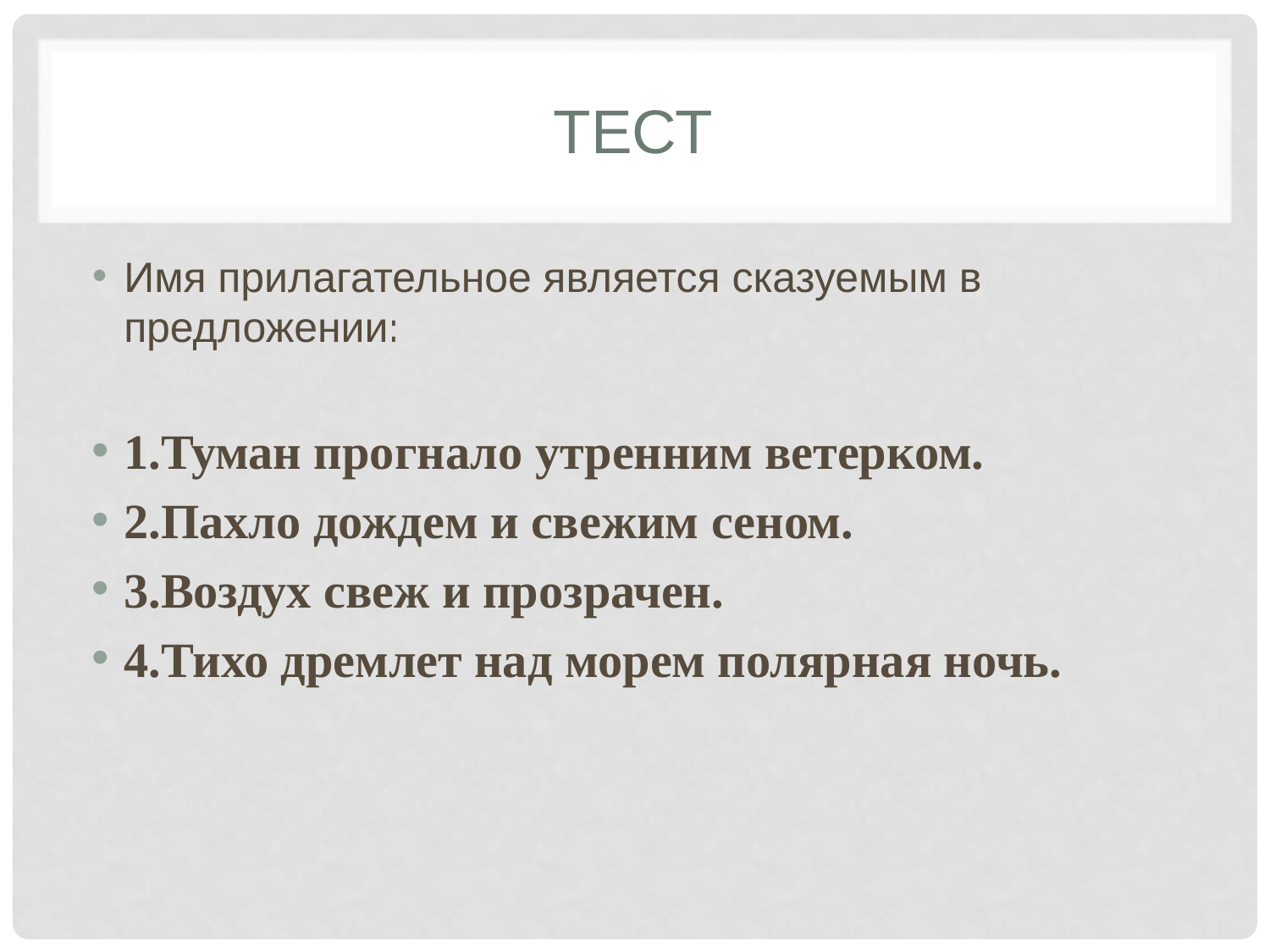

# тест
Имя прилагательное является сказуемым в предложении:

1.Туман прогнало утренним ветерком.
2.Пахло дождем и свежим сеном.
3.Воздух свеж и прозрачен.
4.Тихо дремлет над морем полярная ночь.